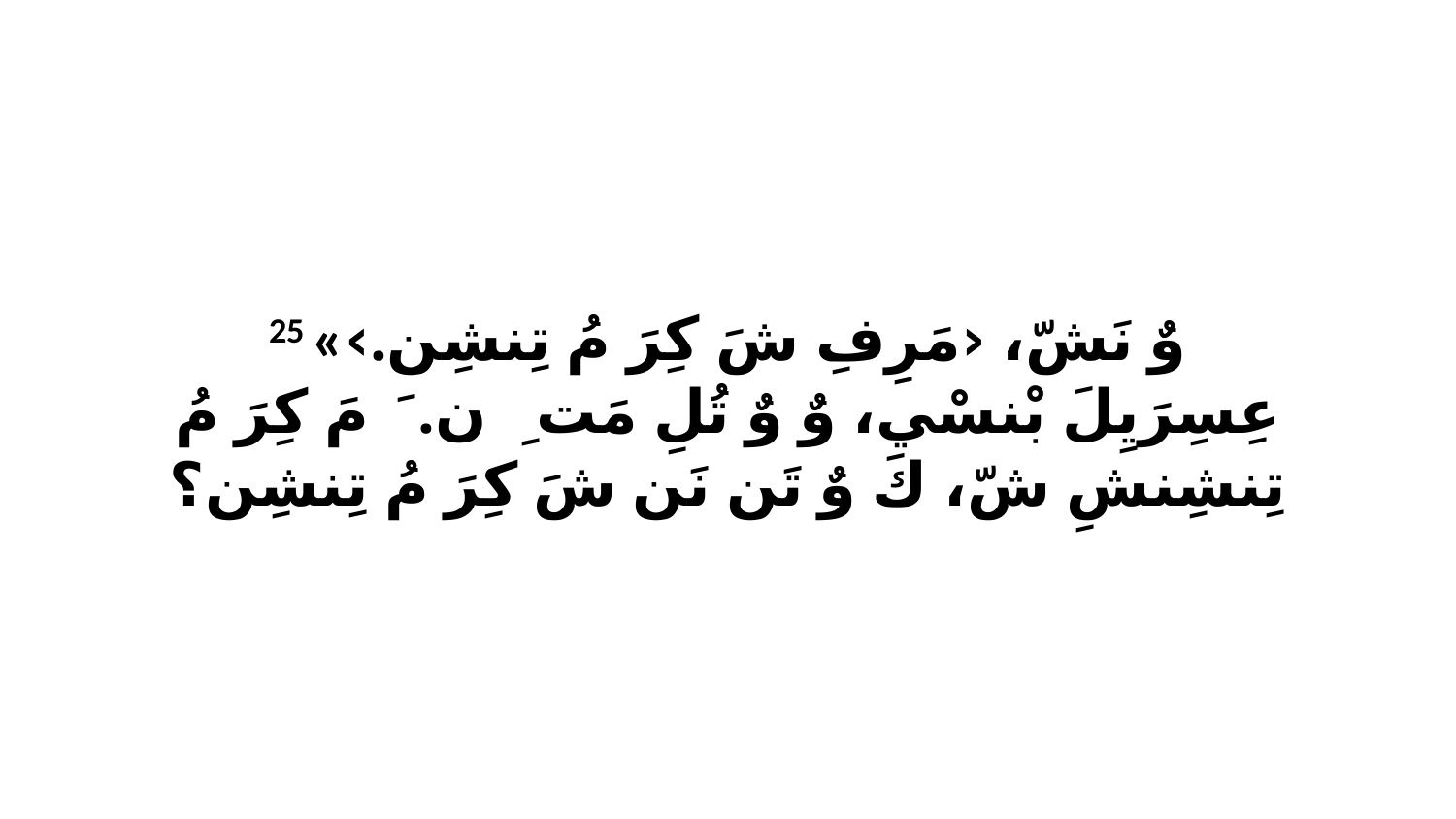

25 «وٌ نَشّ، ‹مَرِفِ شَ كِرَ مُ تِنشِن.› عِسِرَيِلَ بْنسْي، وٌ وٌ تُلِ مَتِ ﭑ نَ. ﭑ مَ كِرَ مُ تِنشِنشِ شّ، كَ وٌ تَن نَن شَ كِرَ مُ تِنشِن؟